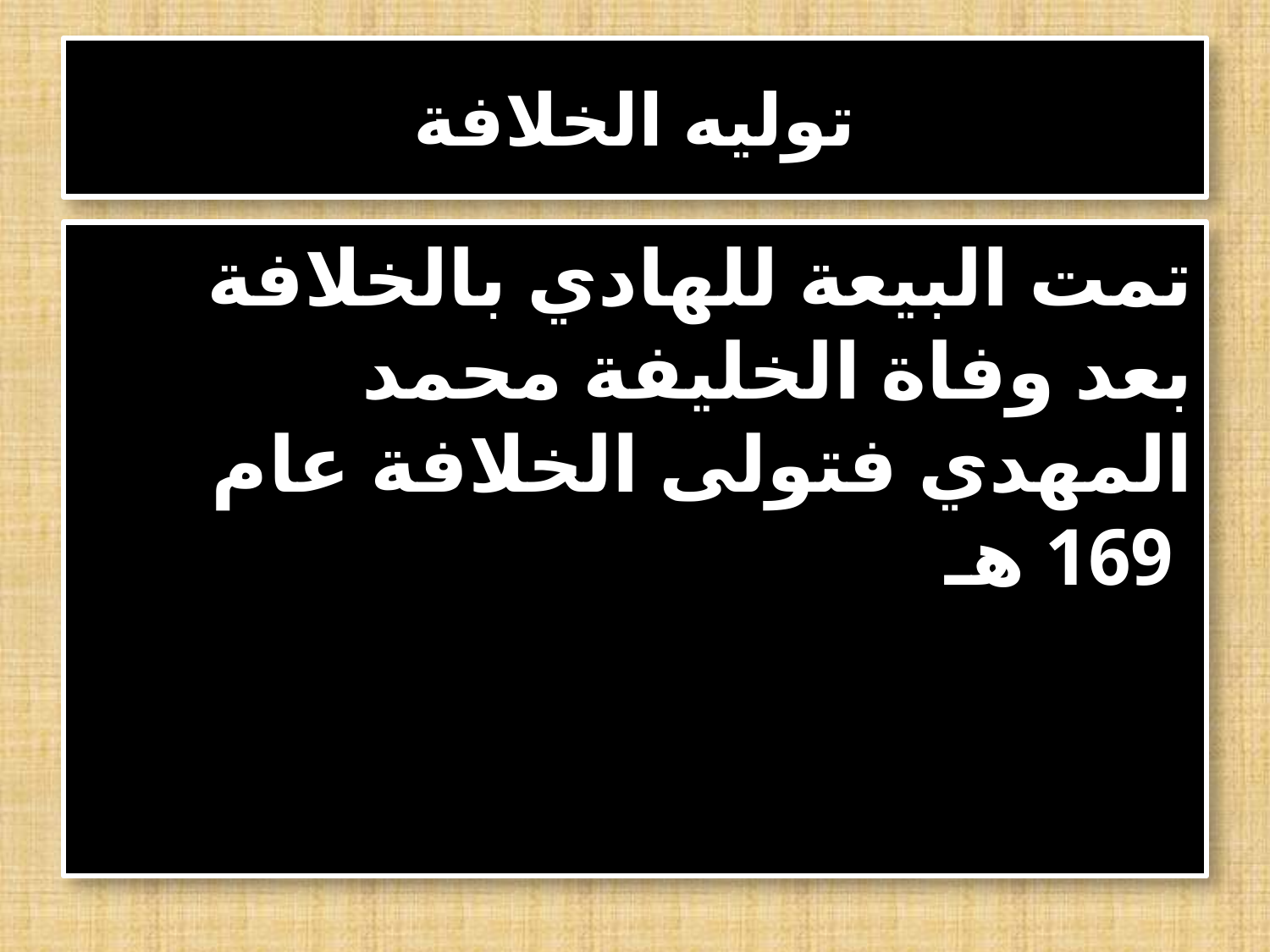

# توليه الخلافة
  تمت البيعة للهادي بالخلافة بعد وفاة الخليفة محمد المهدي فتولى الخلافة عام 169 هـ